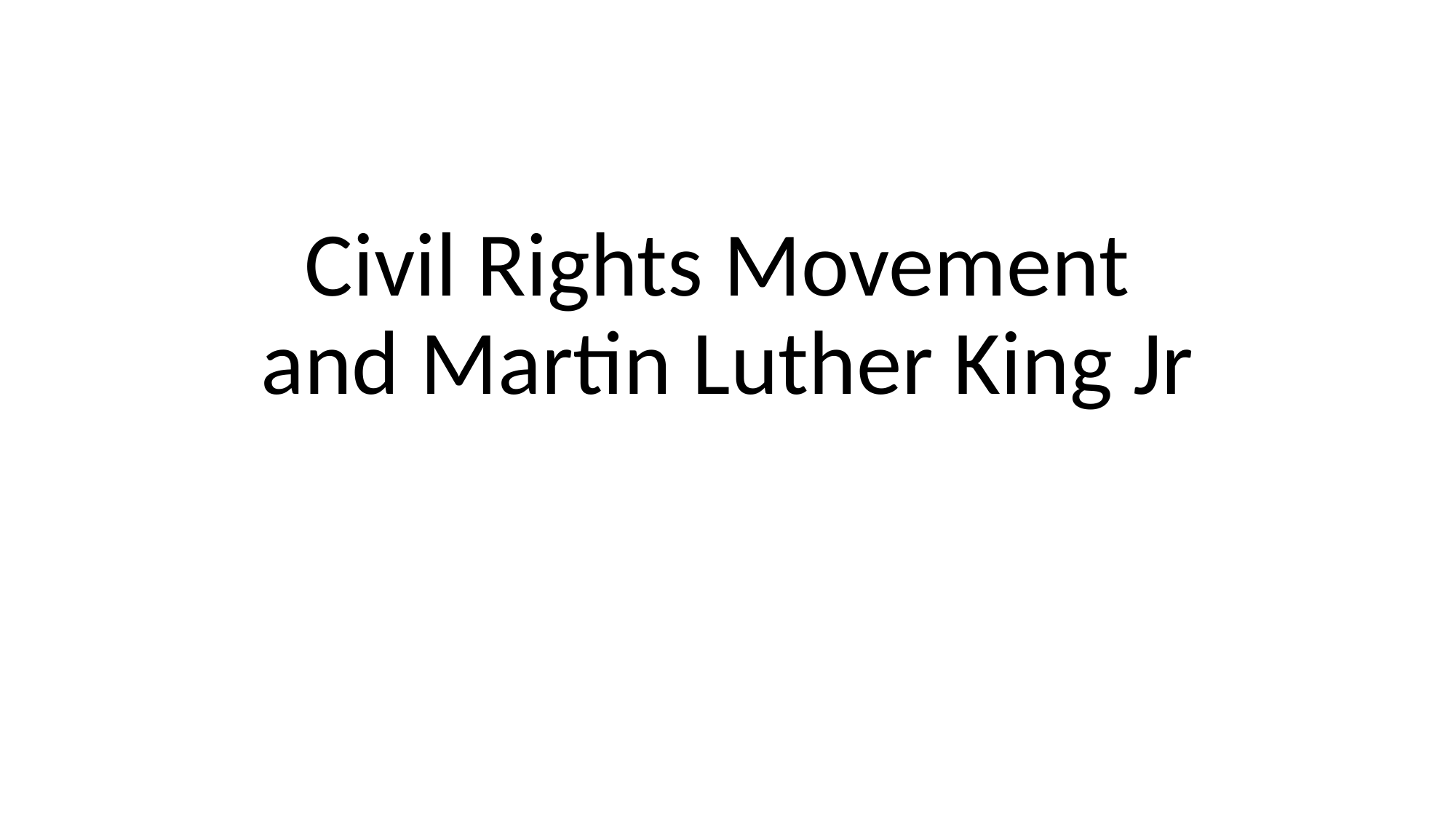

# Civil Rights Movement and Martin Luther King Jr